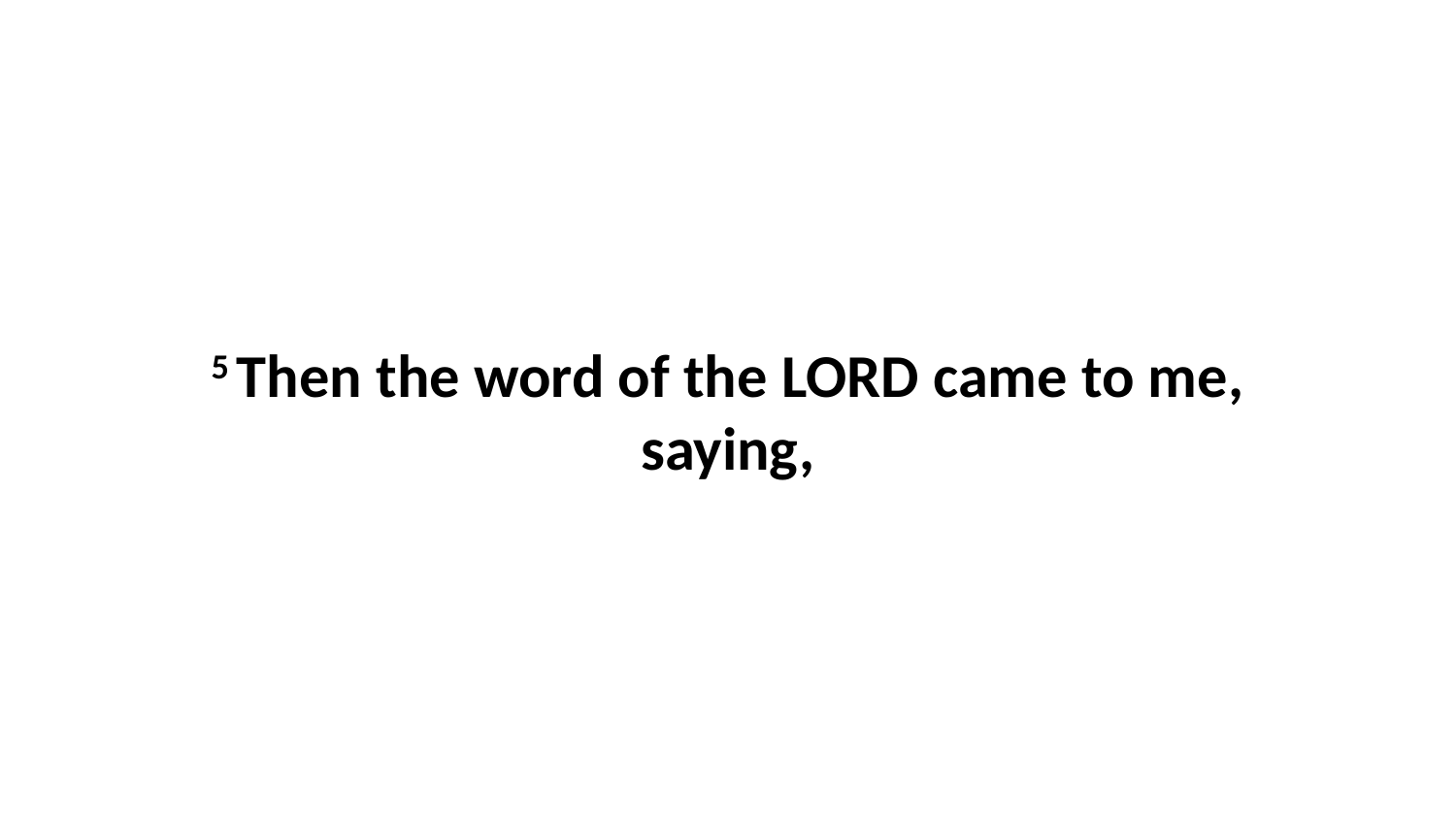

5 Then the word of the LORD came to me, saying,